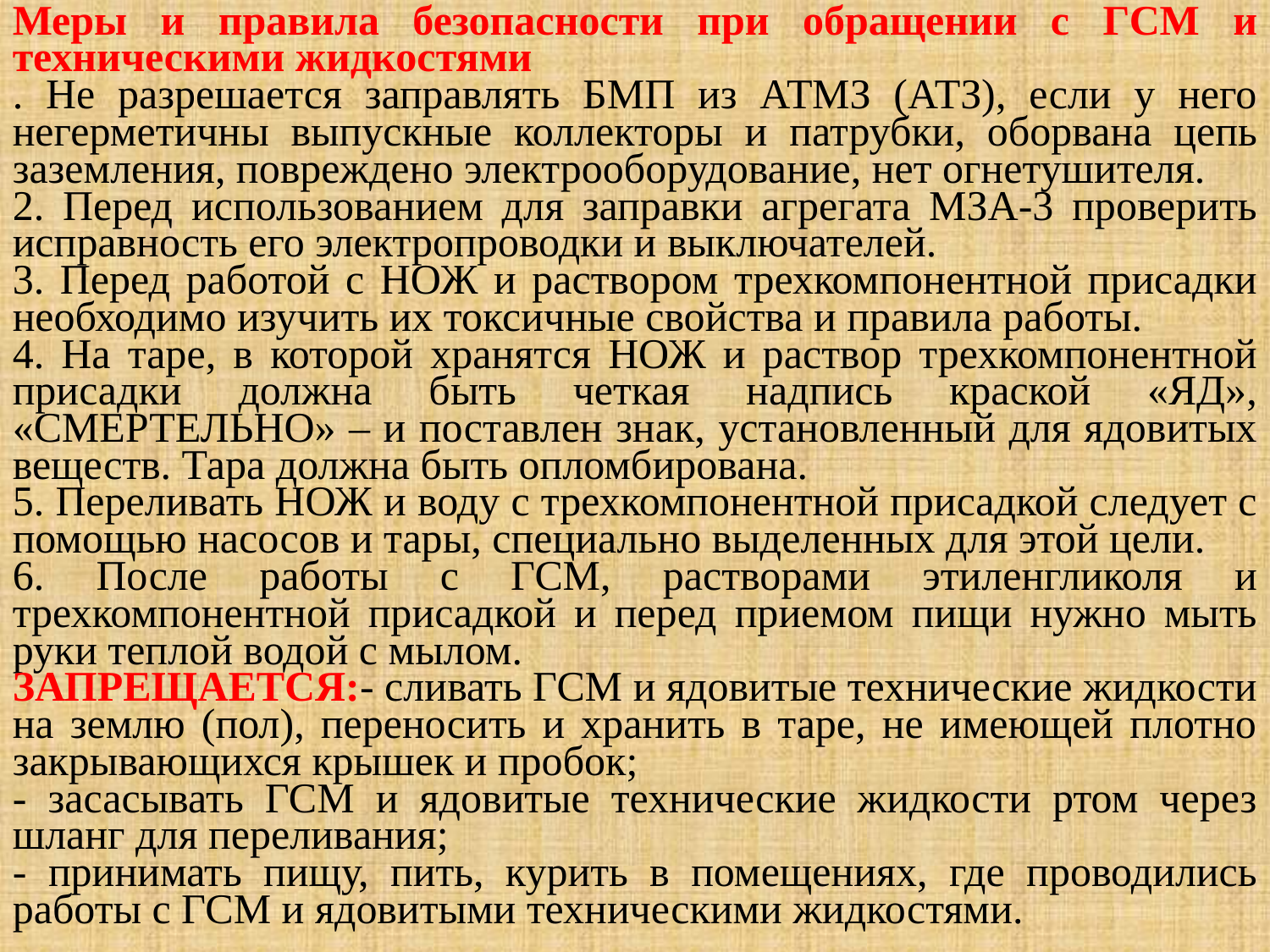

Меры и правила безопасности при обращении с ГСМ и техническими жидкостями
. Не разрешается заправлять БМП из АТМЗ (АТЗ), если у него негерметичны выпускные коллекторы и патрубки, оборвана цепь заземления, повреждено электрооборудование, нет огнетушителя.
2. Перед использованием для заправки агрегата МЗА-3 проверить исправность его электропроводки и выключателей.
3. Перед работой с НОЖ и раствором трехкомпонентной присадки необходимо изучить их токсичные свойства и правила работы.
4. На таре, в которой хранятся НОЖ и раствор трехкомпонентной присадки должна быть четкая надпись краской «ЯД», «СМЕРТЕЛЬНО» – и поставлен знак, установленный для ядовитых веществ. Тара должна быть опломбирована.
5. Переливать НОЖ и воду с трехкомпонентной присадкой следует с помощью насосов и тары, специально выделенных для этой цели.
6. После работы с ГСМ, растворами этиленгликоля и трехкомпонентной присадкой и перед приемом пищи нужно мыть руки теплой водой с мылом.
ЗАПРЕЩАЕТСЯ:- сливать ГСМ и ядовитые технические жидкости на землю (пол), переносить и хранить в таре, не имеющей плотно закрывающихся крышек и пробок;
- засасывать ГСМ и ядовитые технические жидкости ртом через шланг для переливания;
- принимать пищу, пить, курить в помещениях, где проводились работы с ГСМ и ядовитыми техническими жидкостями.